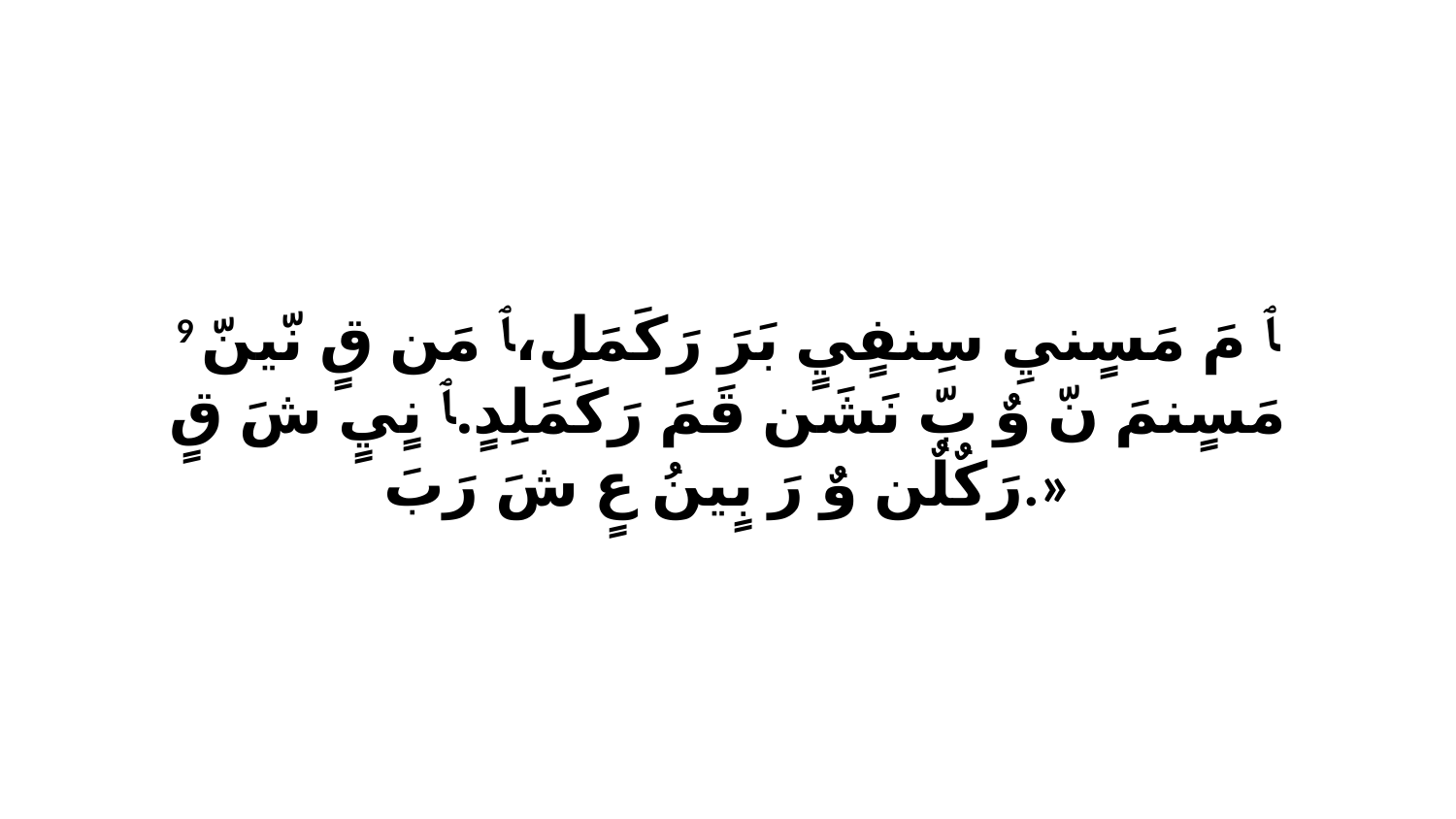

9 ﭑ مَ مَسٍنيِ سِنفٍيٍ بَرَ رَكَمَلِ،ﭑ مَن قٍ نّينّ مَسٍنمَ نّ وٌ بّ نَشَن قَمَ رَكَمَلِدٍ.ﭑ نٍيٍ شَ قٍ رَكٌلٌن وٌ رَ بٍينُ عٍ شَ رَبَ.»